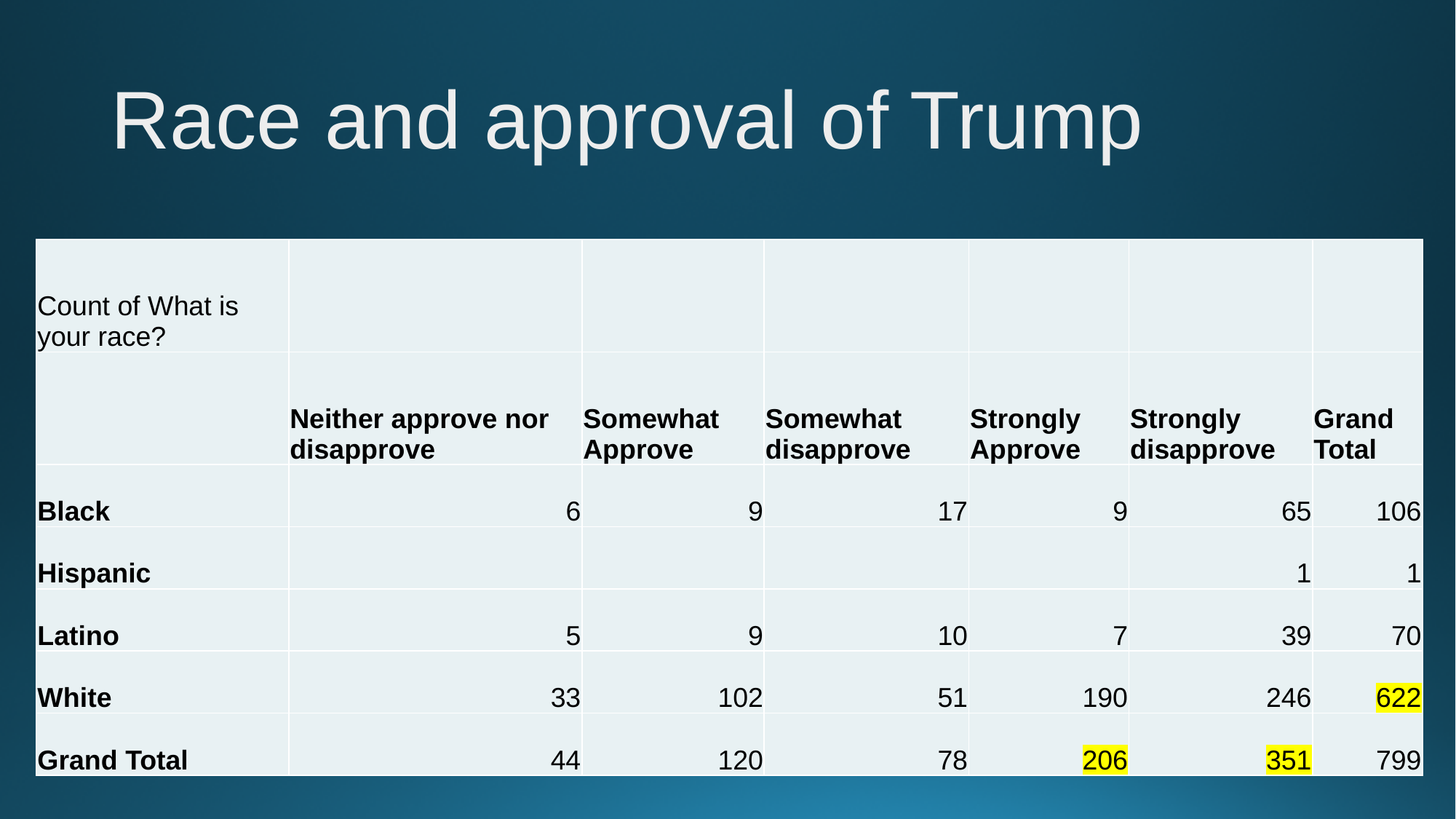

# Race and approval of Trump
| Count of What is your race? |  |  |  |  |  |  |
| --- | --- | --- | --- | --- | --- | --- |
|  | Neither approve nor disapprove | Somewhat Approve | Somewhat disapprove | Strongly Approve | Strongly disapprove | Grand Total |
| Black | 6 | 9 | 17 | 9 | 65 | 106 |
| Hispanic |  |  |  |  | 1 | 1 |
| Latino | 5 | 9 | 10 | 7 | 39 | 70 |
| White | 33 | 102 | 51 | 190 | 246 | 622 |
| Grand Total | 44 | 120 | 78 | 206 | 351 | 799 |